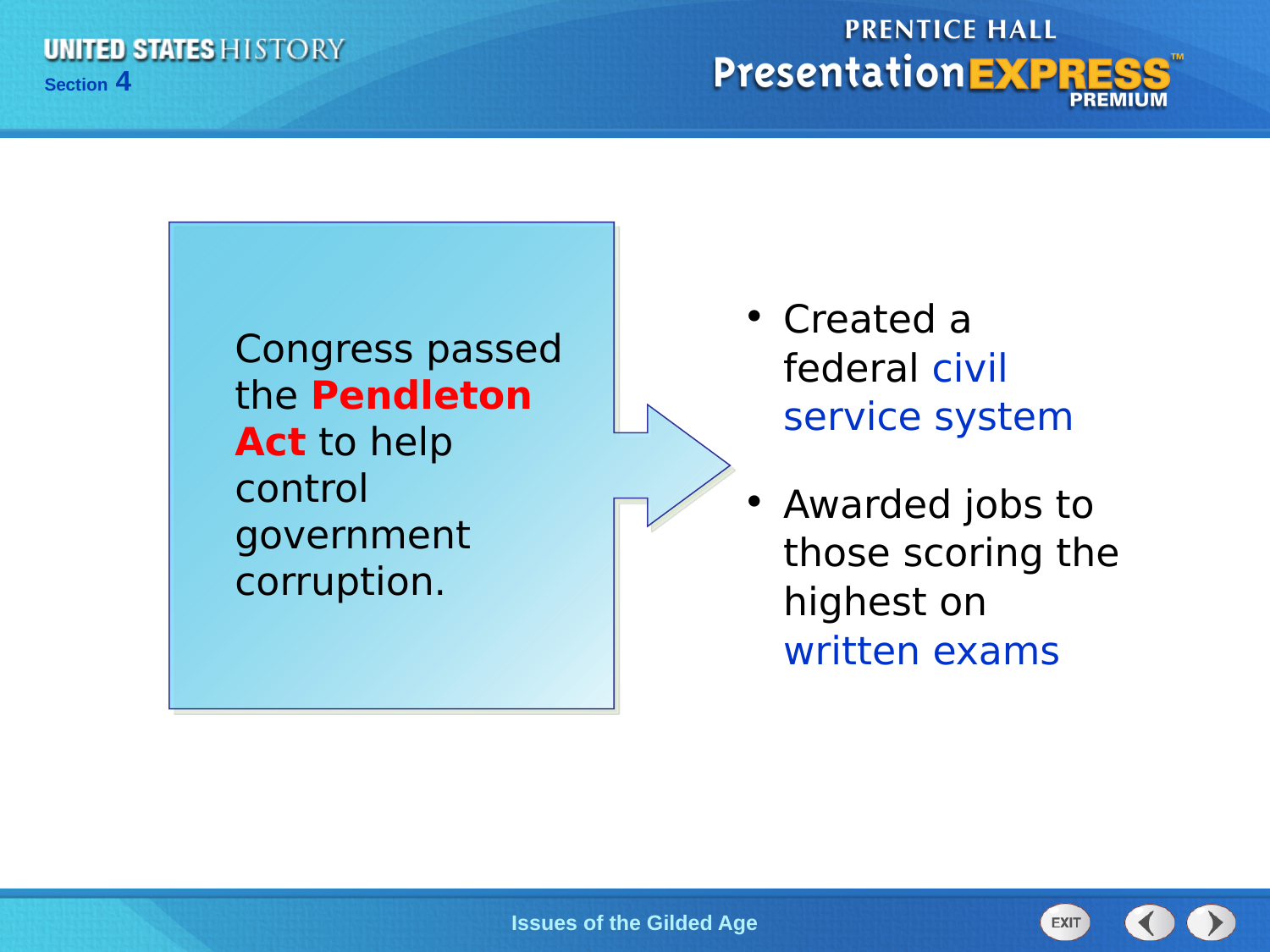

Created a  federal civil service system
Awarded jobs to those scoring the highest on written exams
Congress passed the Pendleton Act to help control government corruption.